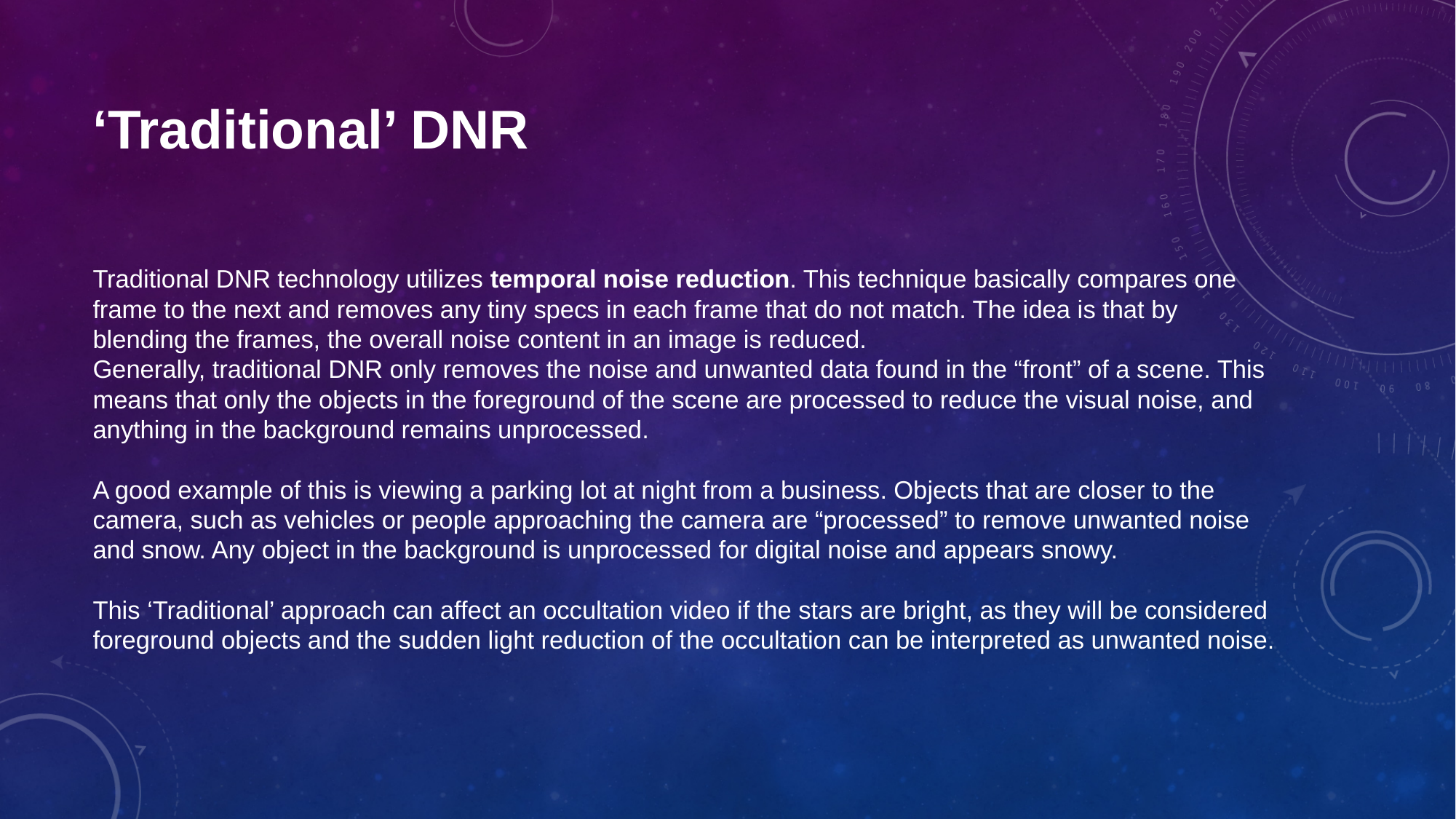

# ‘Traditional’ DNR
Traditional DNR technology utilizes temporal noise reduction. This technique basically compares one frame to the next and removes any tiny specs in each frame that do not match. The idea is that by blending the frames, the overall noise content in an image is reduced.
Generally, traditional DNR only removes the noise and unwanted data found in the “front” of a scene. This means that only the objects in the foreground of the scene are processed to reduce the visual noise, and anything in the background remains unprocessed.

A good example of this is viewing a parking lot at night from a business. Objects that are closer to the camera, such as vehicles or people approaching the camera are “processed” to remove unwanted noise and snow. Any object in the background is unprocessed for digital noise and appears snowy.

This ‘Traditional’ approach can affect an occultation video if the stars are bright, as they will be considered foreground objects and the sudden light reduction of the occultation can be interpreted as unwanted noise.